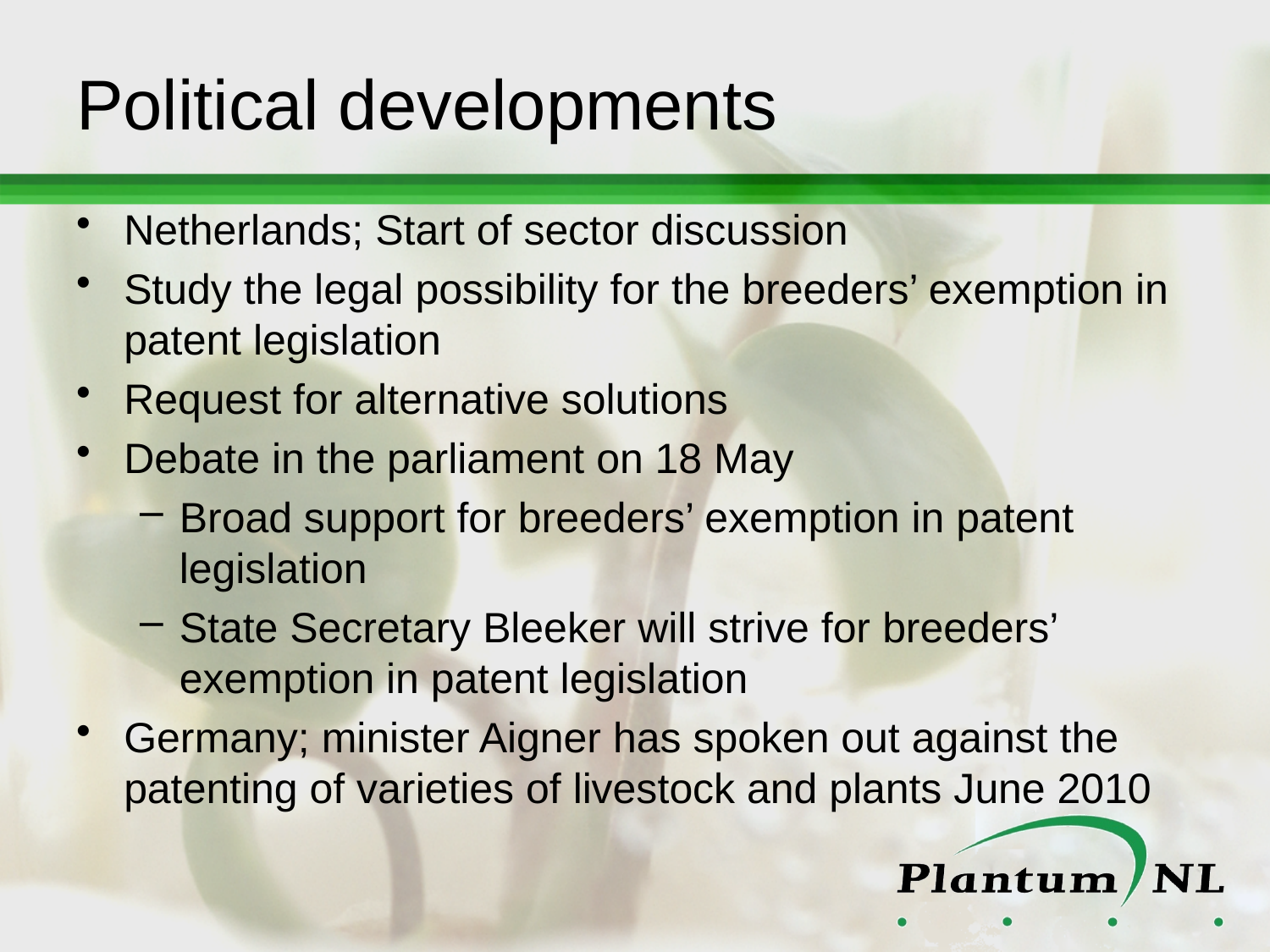

# Political developments
Netherlands; Start of sector discussion
Study the legal possibility for the breeders’ exemption in patent legislation
Request for alternative solutions
Debate in the parliament on 18 May
Broad support for breeders’ exemption in patent legislation
State Secretary Bleeker will strive for breeders’ exemption in patent legislation
Germany; minister Aigner has spoken out against the patenting of varieties of livestock and plants June 2010